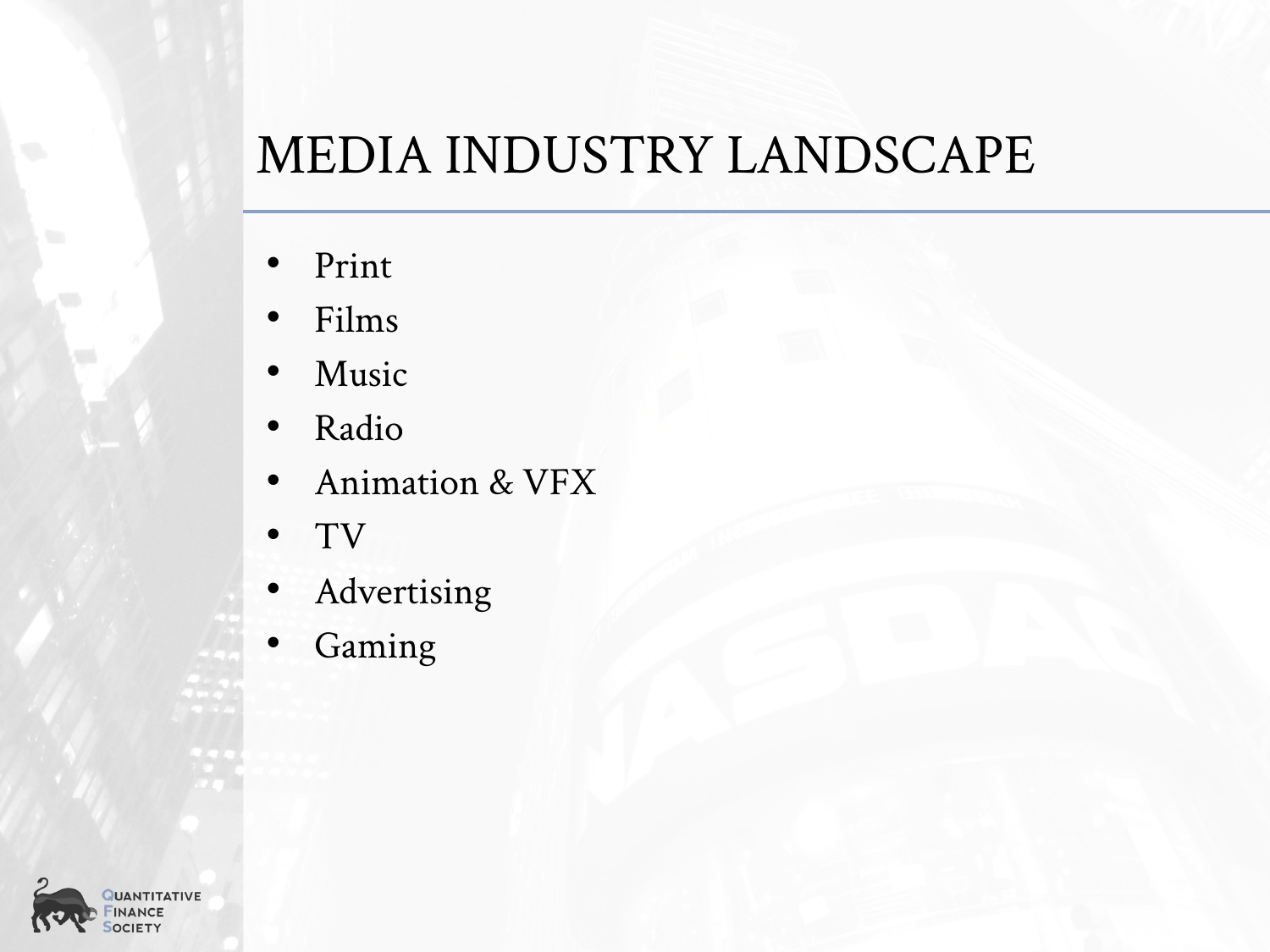

# Media Industry Landscape
Print
Films
Music
Radio
Animation & VFX
TV
Advertising
Gaming